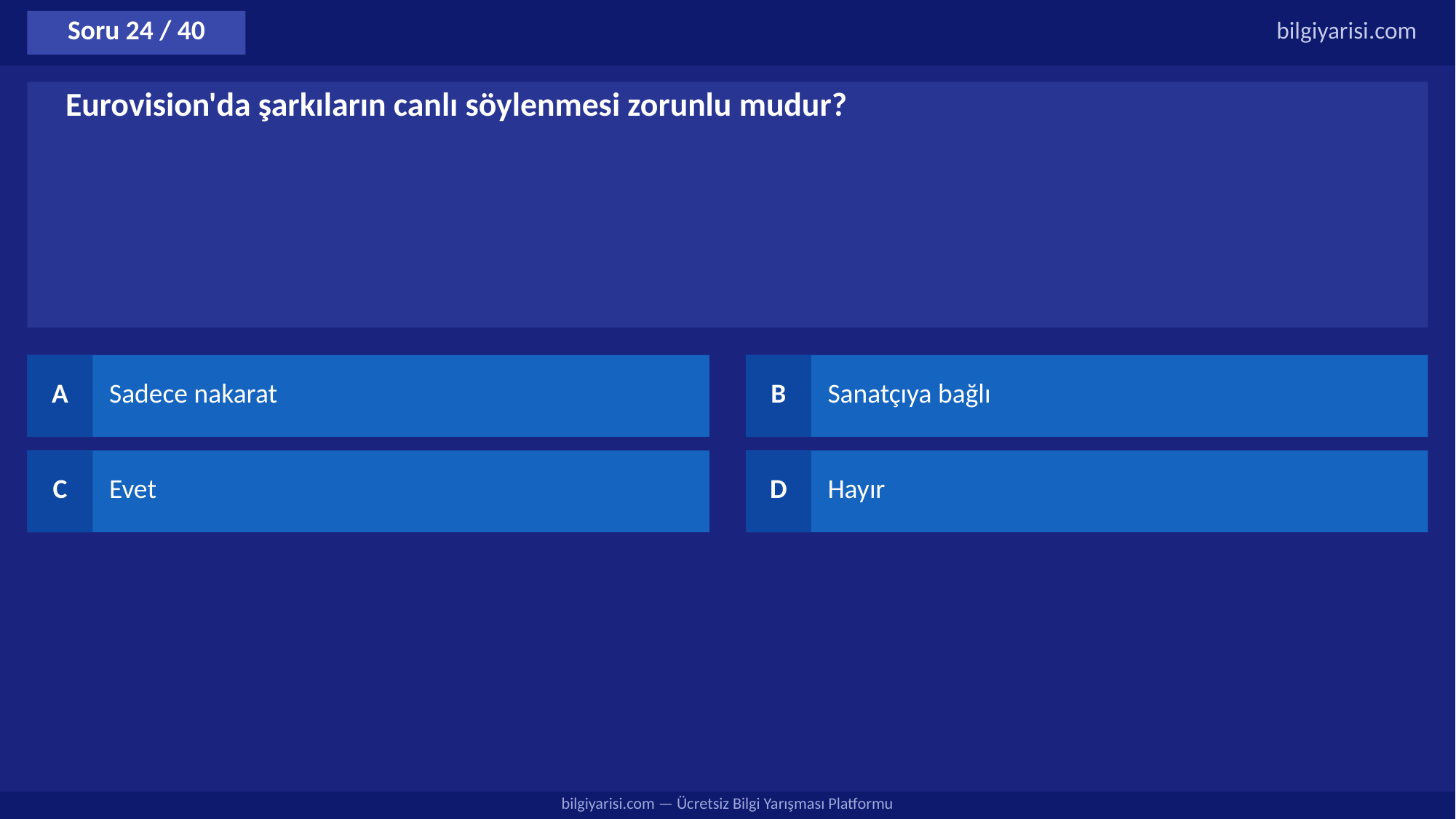

Soru 24 / 40
bilgiyarisi.com

Eurovision'da şarkıların canlı söylenmesi zorunlu mudur?

A
Sadece nakarat

B
Sanatçıya bağlı

C
Evet

D
Hayır
bilgiyarisi.com — Ücretsiz Bilgi Yarışması Platformu